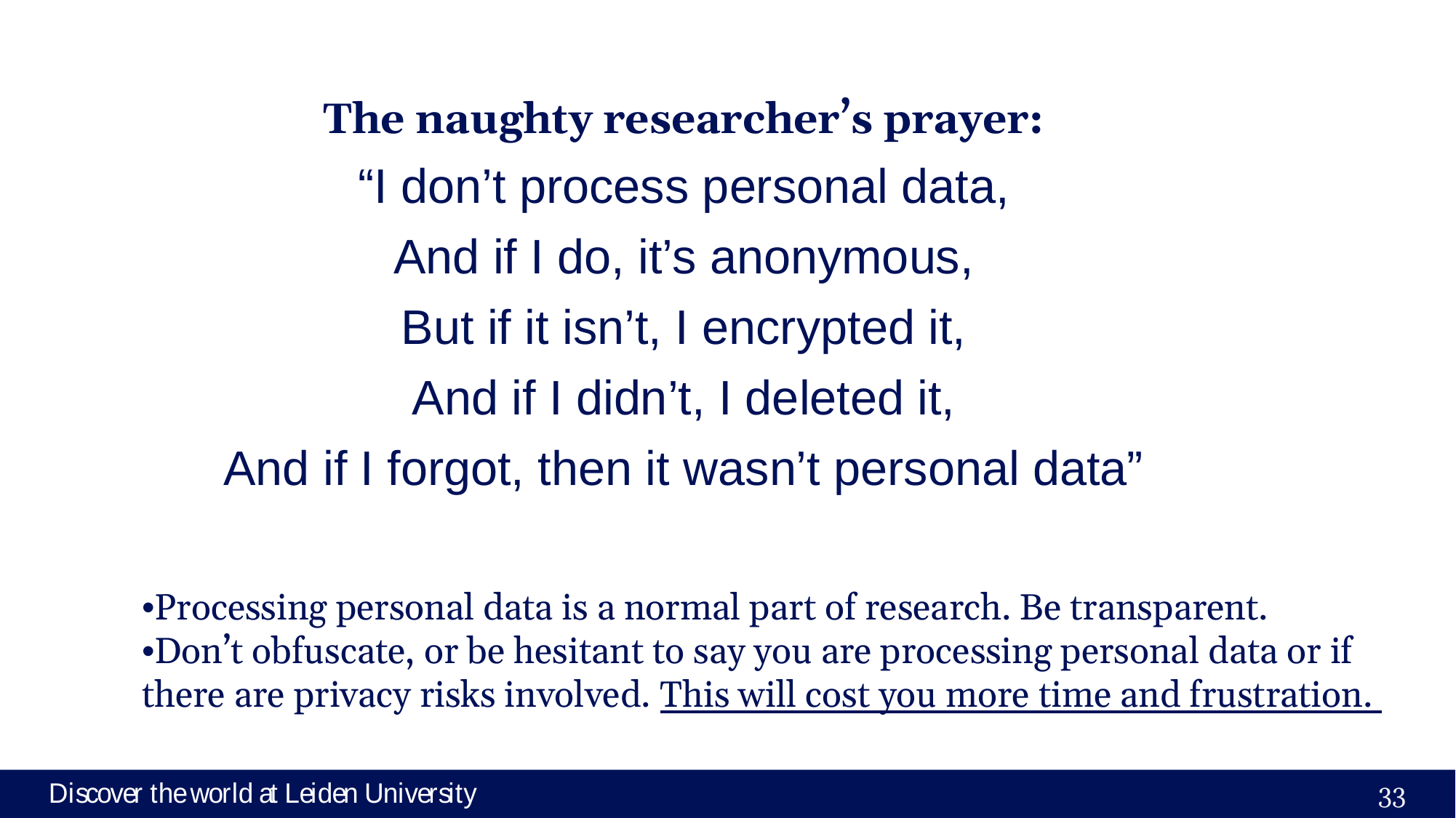

The naughty researcher’s prayer:
“I don’t process personal data,
And if I do, it’s anonymous,
But if it isn’t, I encrypted it,
And if I didn’t, I deleted it,
And if I forgot, then it wasn’t personal data”

•Processing personal data is a normal part of research. Be transparent.
•Don’t obfuscate, or be hesitant to say you are processing personal data or if there are privacy risks involved. This will cost you more time and frustration.

33